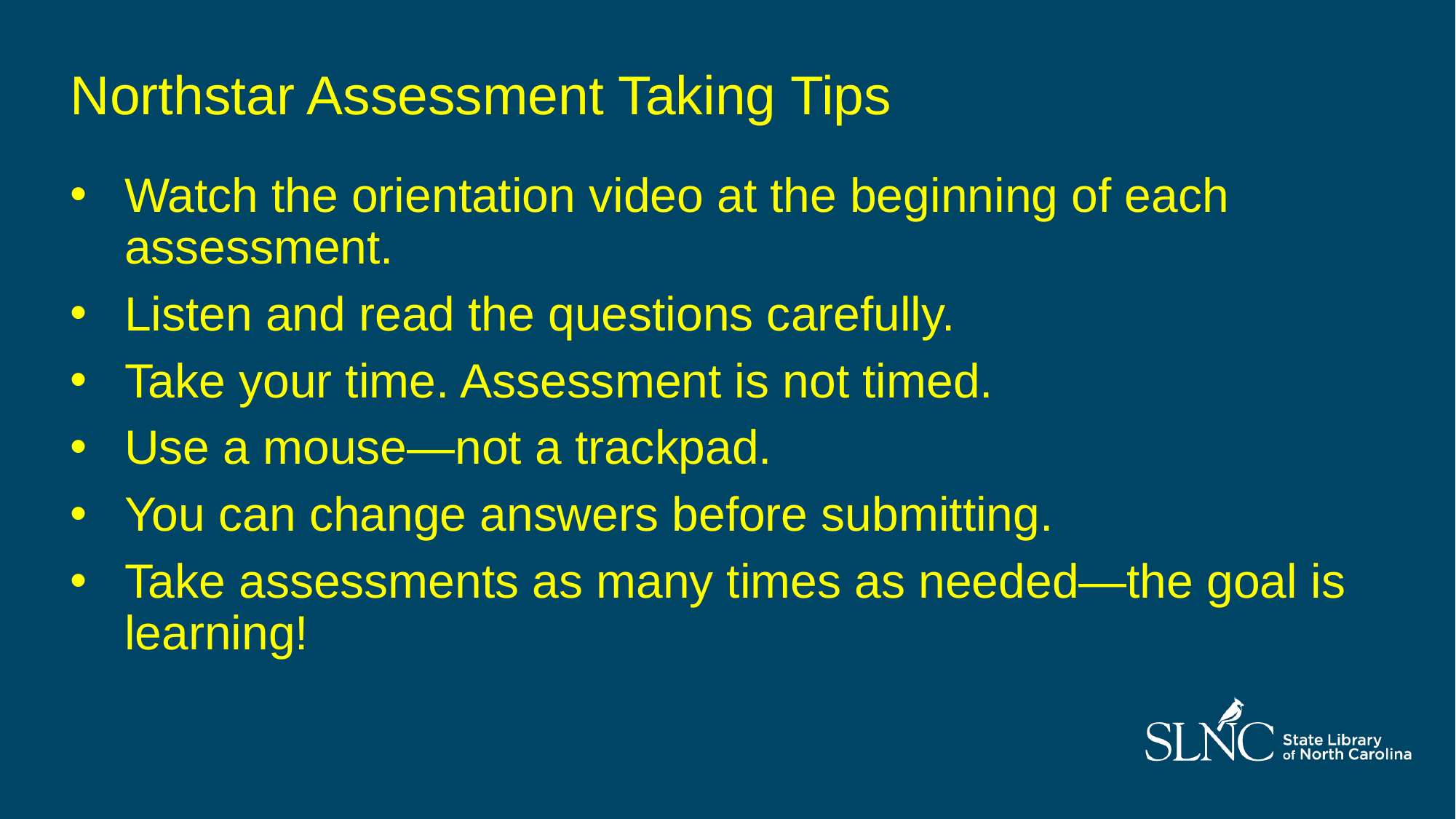

Northstar Assessment Taking Tips
Watch the orientation video at the beginning of each assessment.
Listen and read the questions carefully.
Take your time. Assessment is not timed.
Use a mouse—not a trackpad.
You can change answers before submitting.
Take assessments as many times as needed—the goal is learning!